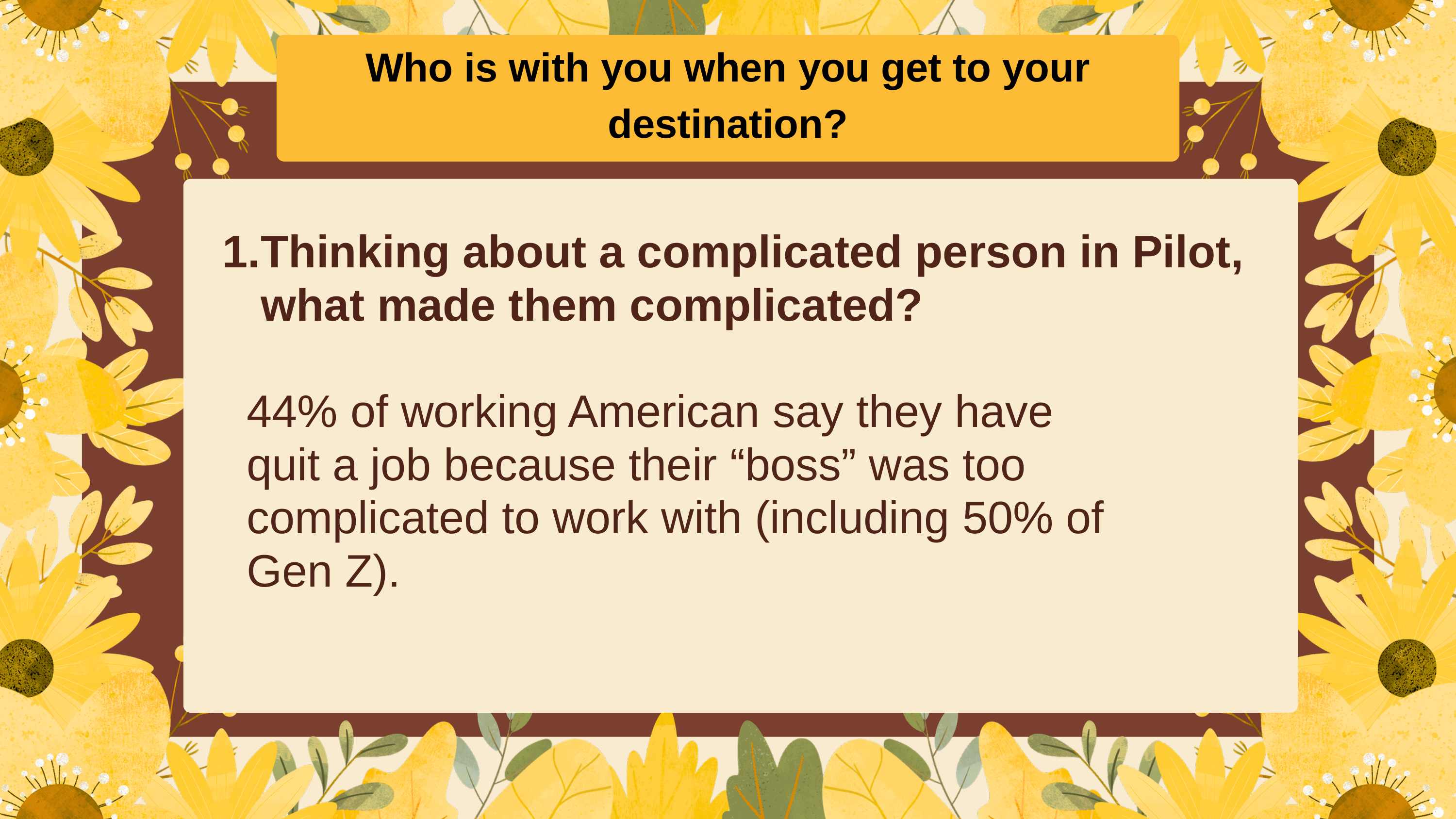

Who is with you when you get to your destination?

Thinking about a complicated person in Pilot, what made them complicated?

     44% of working American say they have
     quit a job because their “boss” was too
     complicated to work with (including 50% of
     Gen Z).